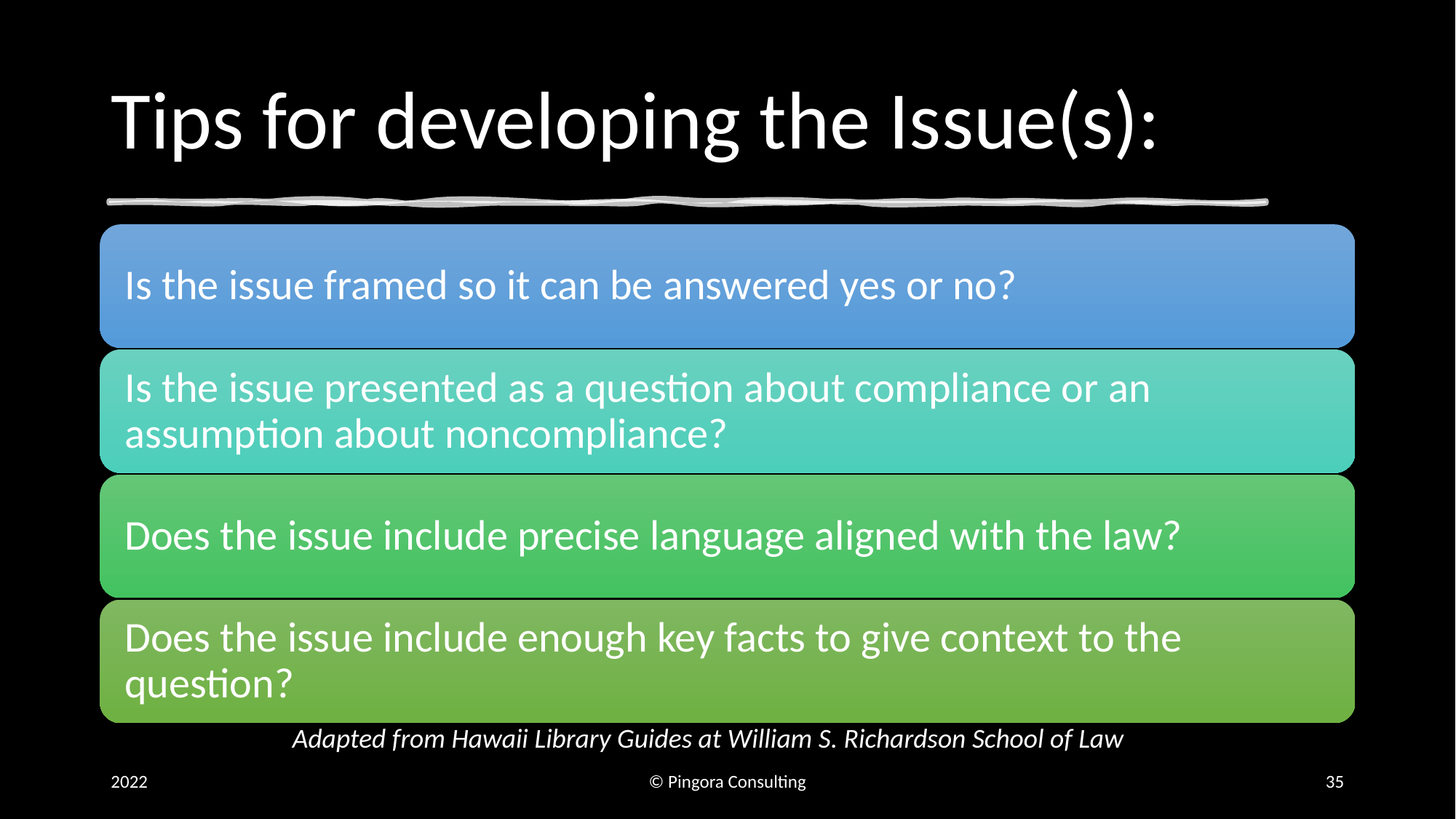

# Tips for developing the Issue(s):

Is the issue framed so it can be answered yes or no?
Is the issue presented as a question about compliance or an assumption about noncompliance?
Does the issue include precise language aligned with the law?
Does the issue include enough key facts to give context to the question?
Adapted from Hawaii Library Guides at William S. Richardson School of Law
2022
© Pingora Consulting
35